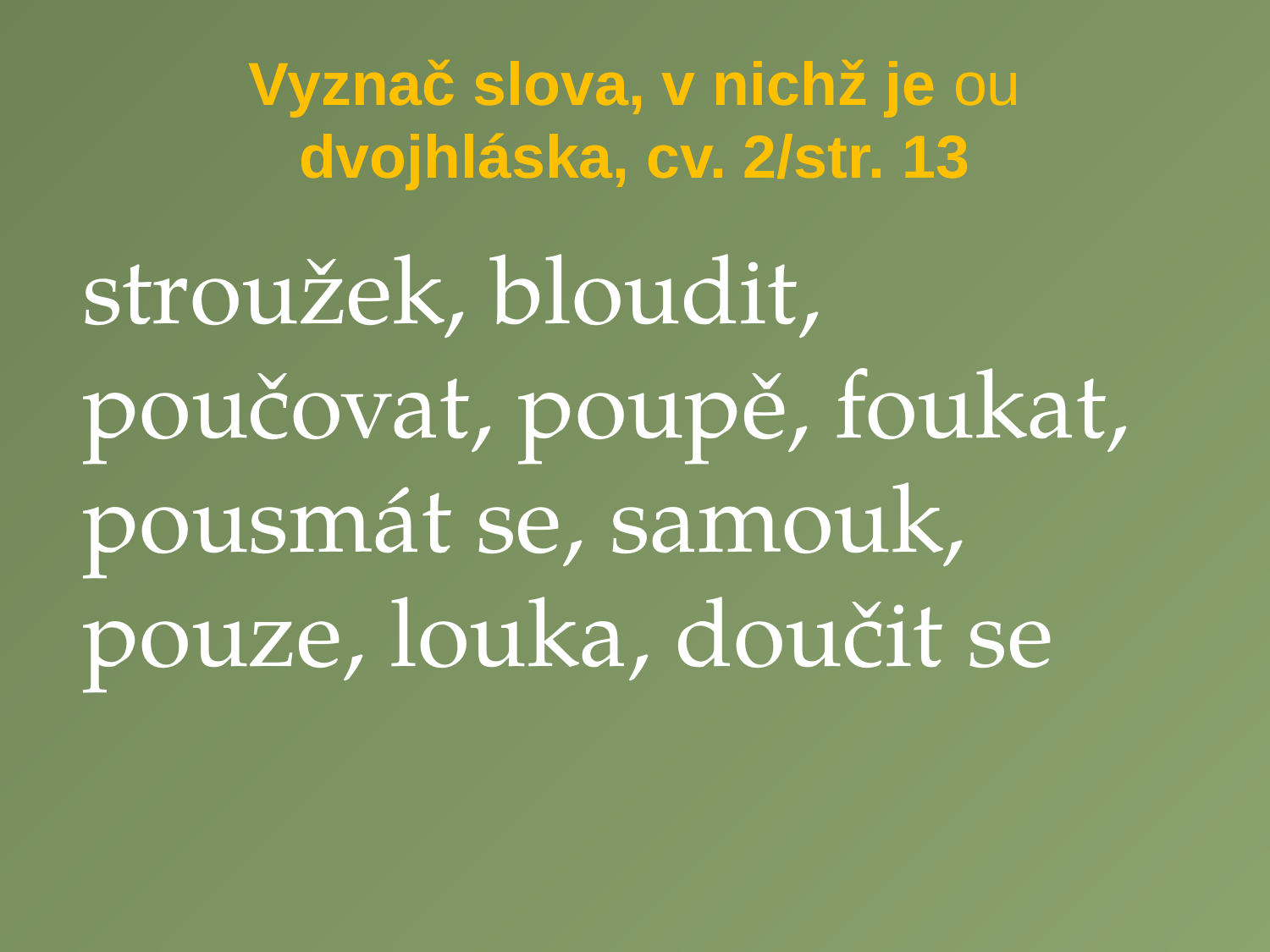

# Vyznač slova, v nichž je ou dvojhláska, cv. 2/str. 13
stroužek, bloudit, poučovat, poupě, foukat, pousmát se, samouk, pouze, louka, doučit se